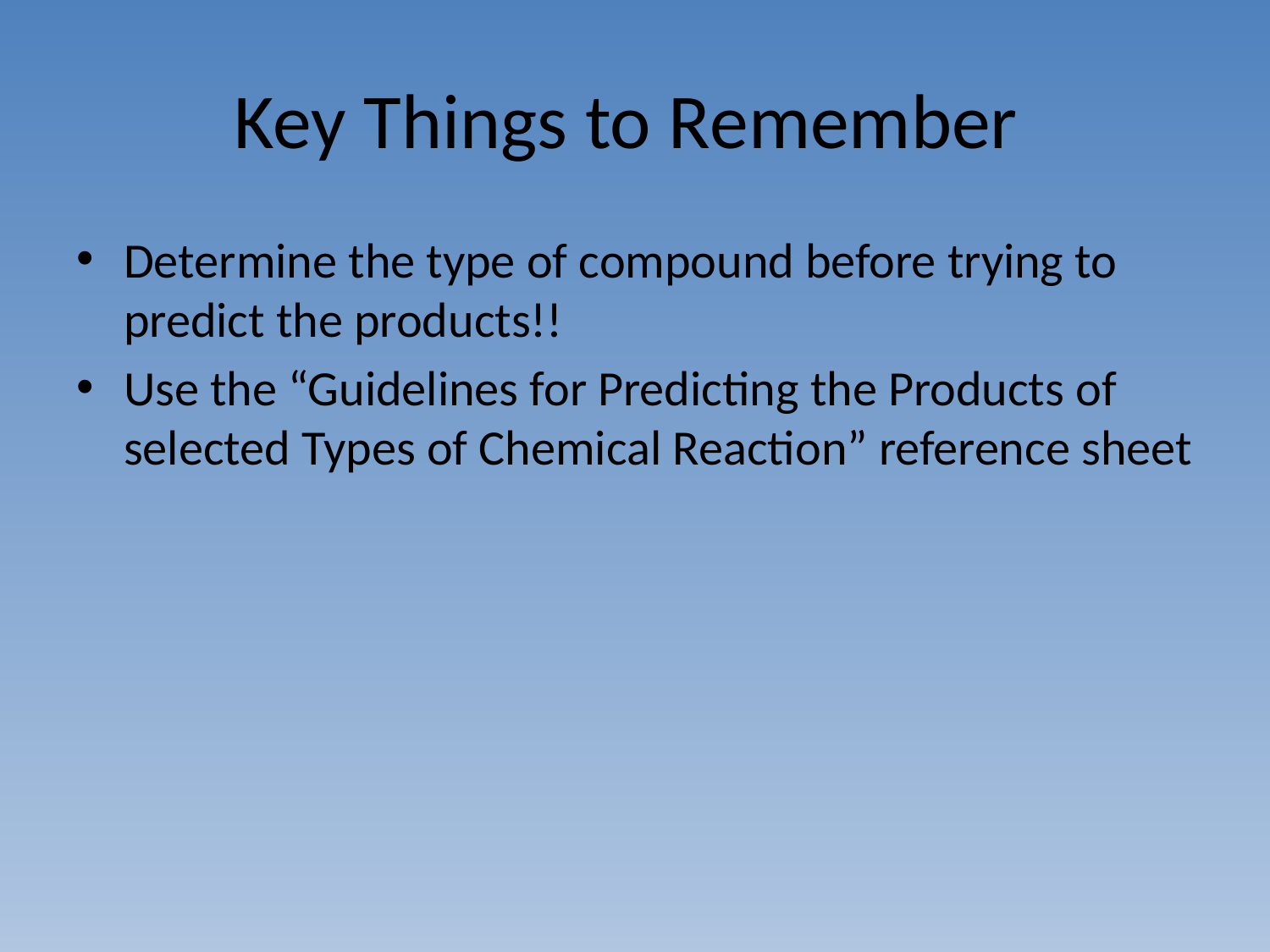

# Key Things to Remember
Determine the type of compound before trying to predict the products!!
Use the “Guidelines for Predicting the Products of selected Types of Chemical Reaction” reference sheet